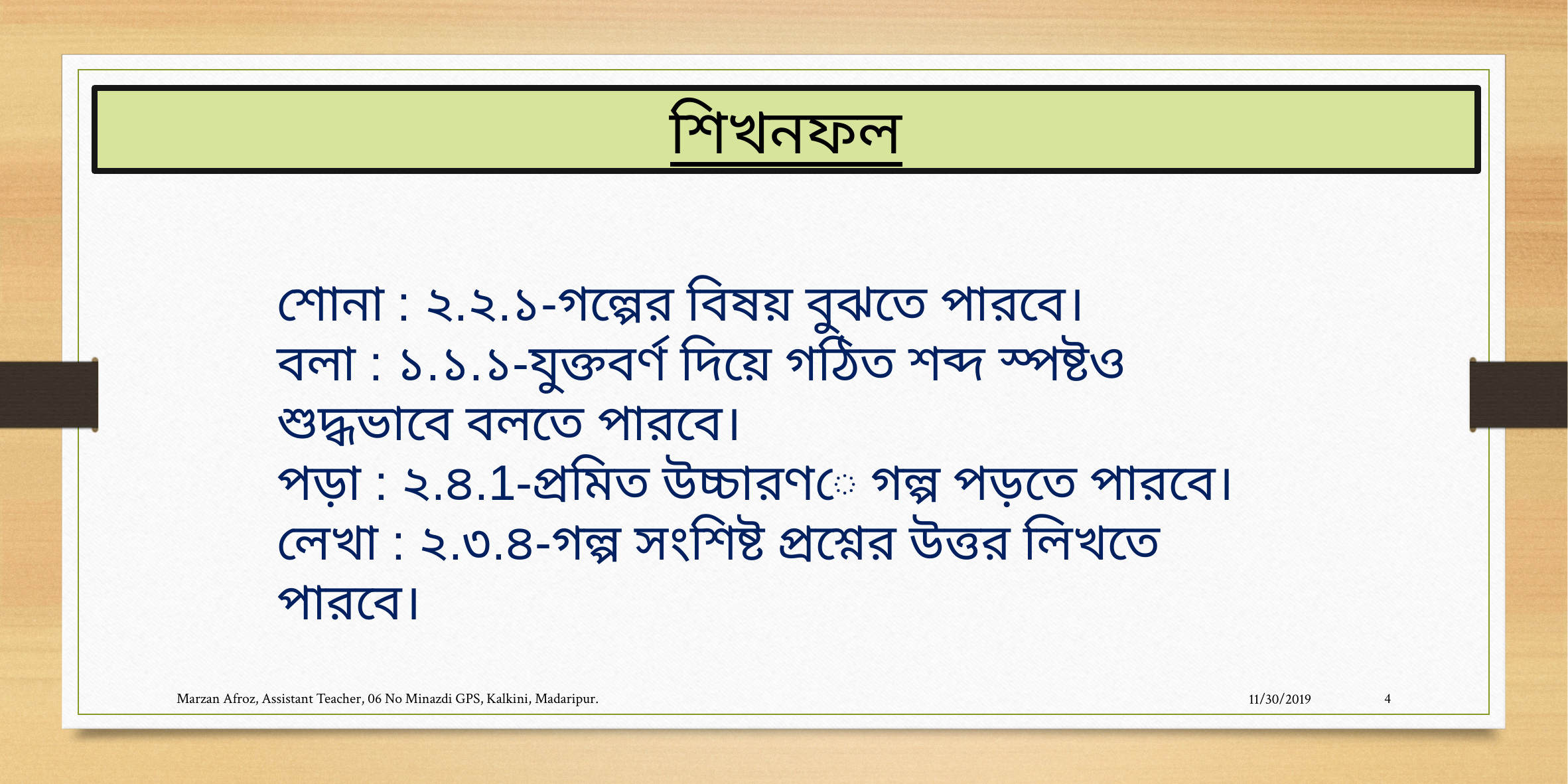

শিখনফল
শোনা : ২.২.১-গল্পের বিষয় বুঝতে পারবে।
বলা : ১.১.১-যুক্তবর্ণ দিয়ে গঠিত শব্দ স্পষ্টও শুদ্ধভাবে বলতে পারবে।
পড়া : ২.৪.1-প্রমিত উচ্চারণে গল্প পড়তে পারবে।
লেখা : ২.৩.৪-গল্প সংশিষ্ট প্রশ্নের উত্তর লিখতে পারবে।
Marzan Afroz, Assistant Teacher, 06 No Minazdi GPS, Kalkini, Madaripur.
11/30/2019
4